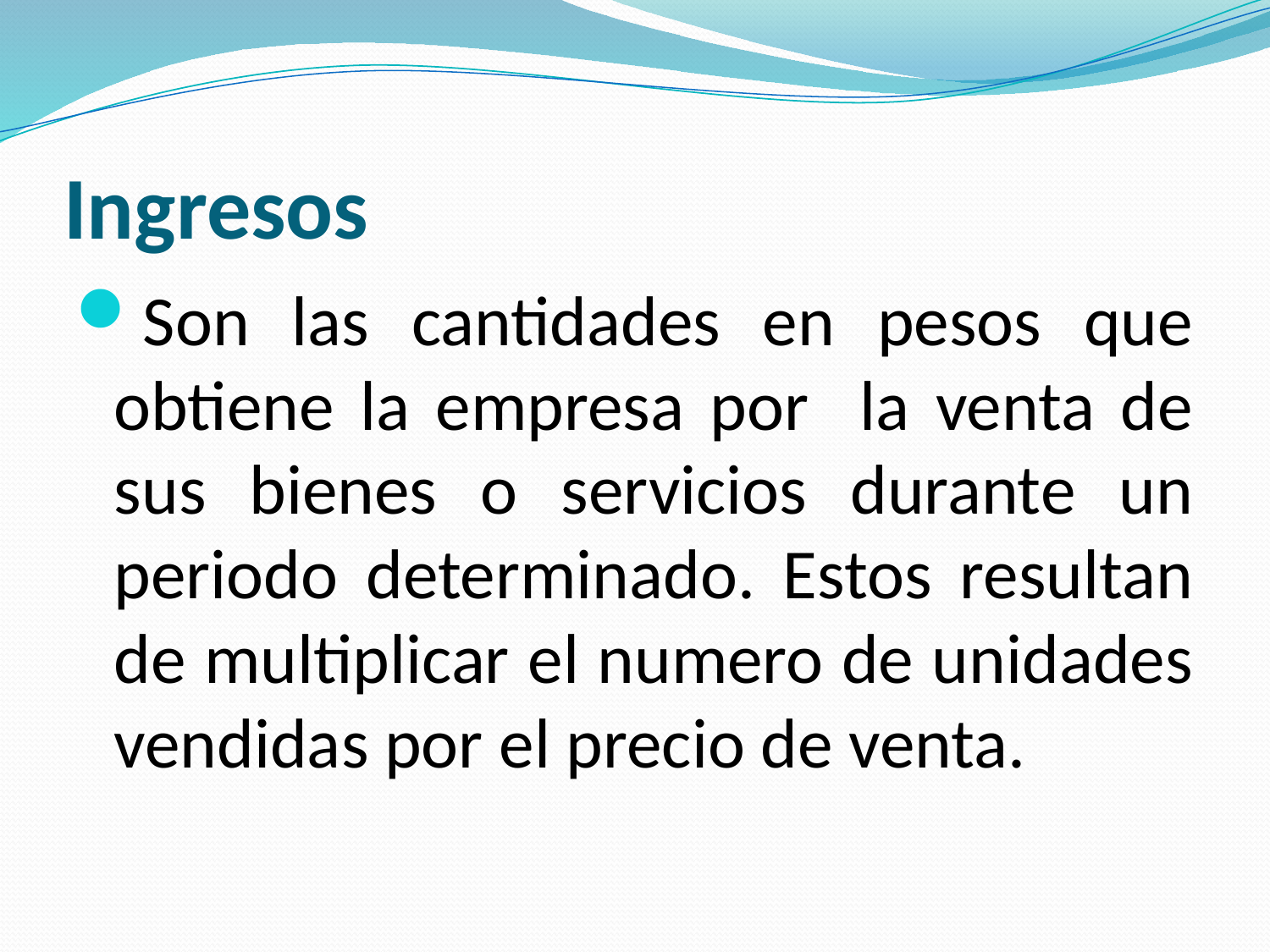

# Ingresos
Son las cantidades en pesos que obtiene la empresa por  la venta de sus bienes o servicios durante un periodo determinado. Estos resultan de multiplicar el numero de unidades vendidas por el precio de venta.